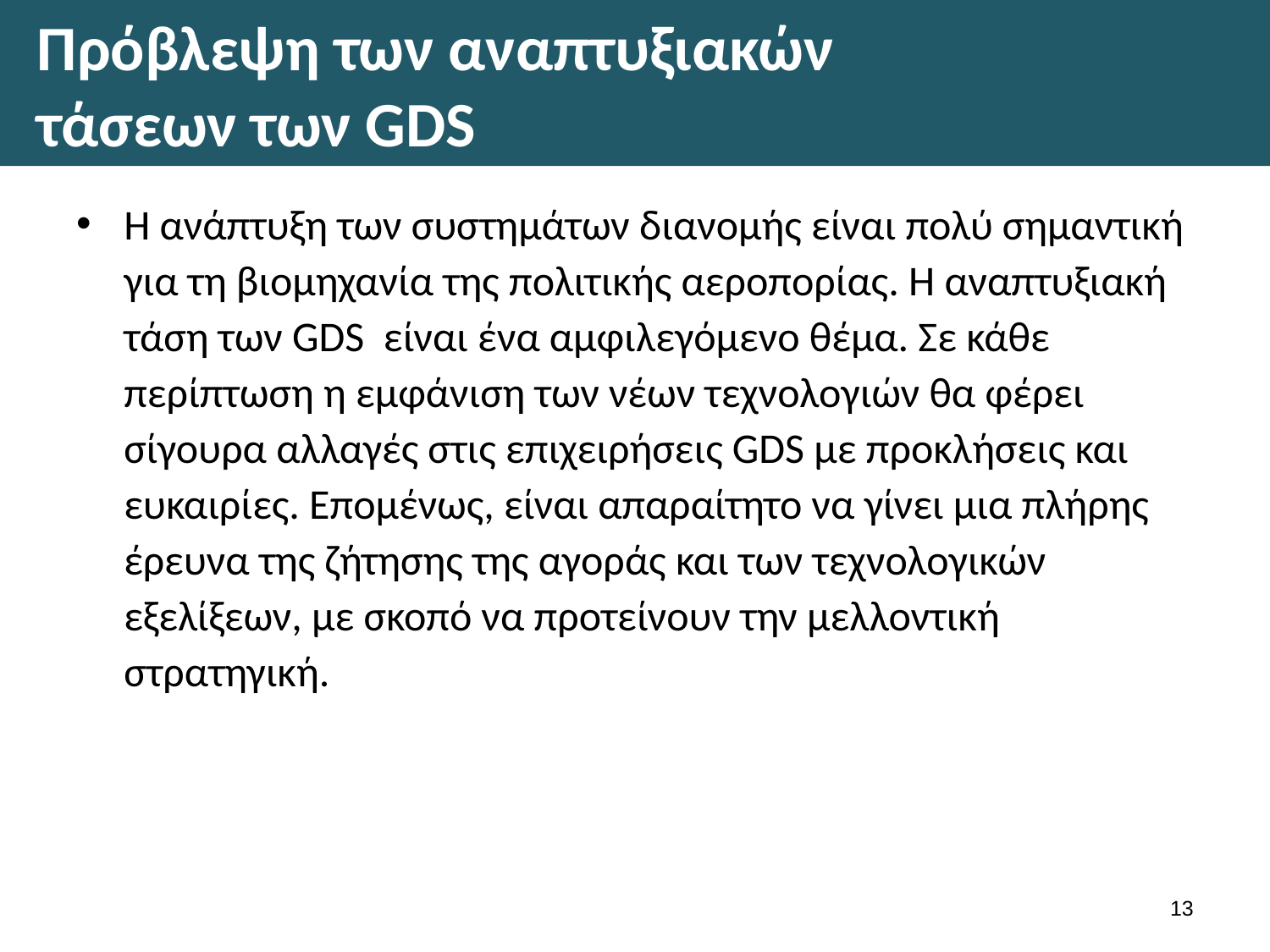

# Πρόβλεψη των αναπτυξιακών τάσεων των GDS
Η ανάπτυξη των συστημάτων διανομής είναι πολύ σημαντική για τη βιομηχανία της πολιτικής αεροπορίας. Η αναπτυξιακή τάση των GDS  είναι ένα αμφιλεγόμενο θέμα. Σε κάθε περίπτωση η εμφάνιση των νέων τεχνολογιών θα φέρει σίγουρα αλλαγές στις επιχειρήσεις GDS με προκλήσεις και ευκαιρίες. Επομένως, είναι απαραίτητο να γίνει μια πλήρης έρευνα της ζήτησης της αγοράς και των τεχνολογικών εξελίξεων, με σκοπό να προτείνουν την μελλοντική στρατηγική.
13